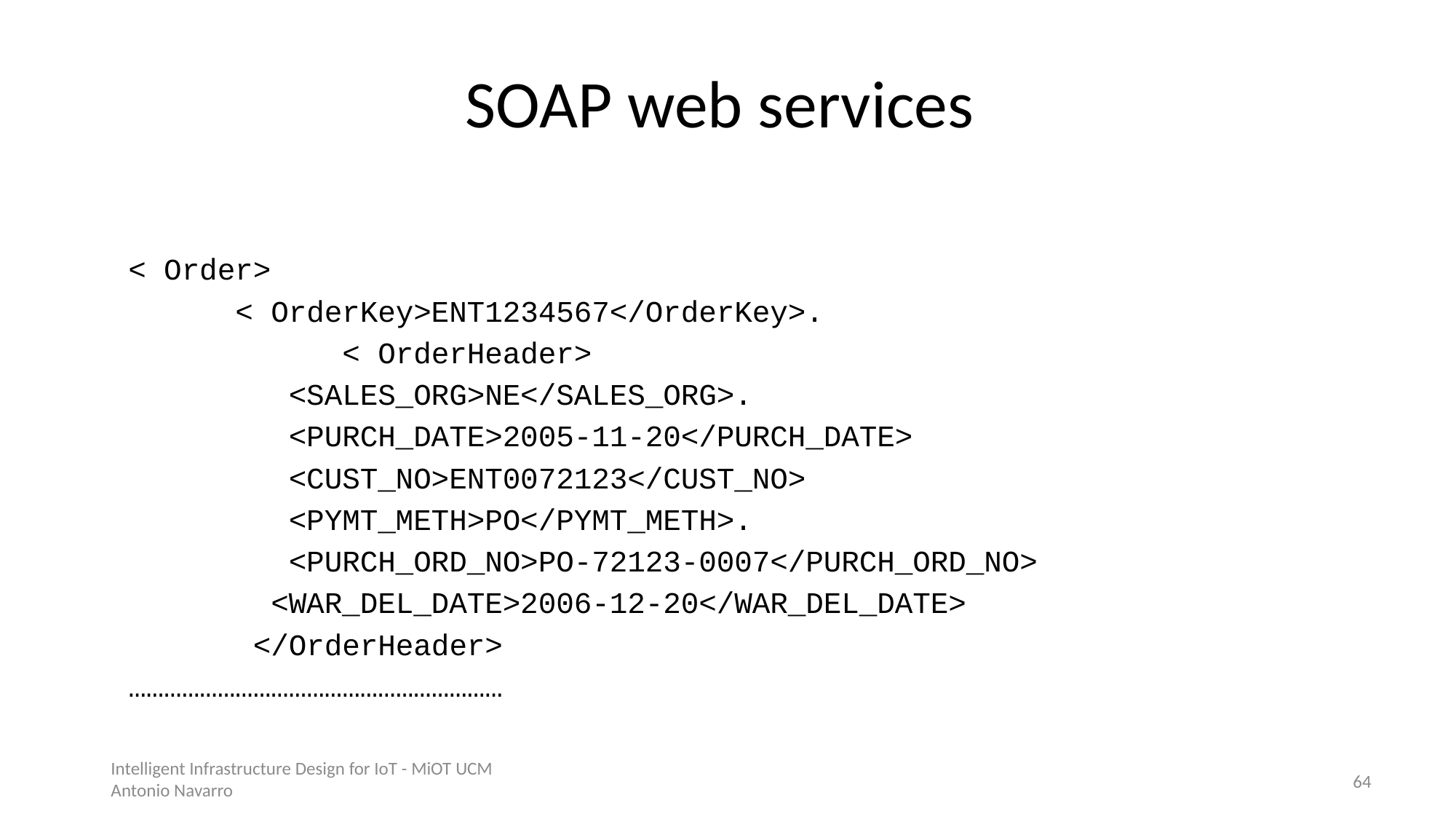

# SOAP web services

< Order>
      < OrderKey>ENT1234567</OrderKey>.
            < OrderHeader>
         <SALES_ORG>NE</SALES_ORG>.
         <PURCH_DATE>2005-11-20</PURCH_DATE>
         <CUST_NO>ENT0072123</CUST_NO>
         <PYMT_METH>PO</PYMT_METH>.
         <PURCH_ORD_NO>PO-72123-0007</PURCH_ORD_NO>
        <WAR_DEL_DATE>2006-12-20</WAR_DEL_DATE>
       </OrderHeader>
………………………………………………………

Intelligent Infrastructure Design for IoT - MiOT UCM
Antonio Navarro
64